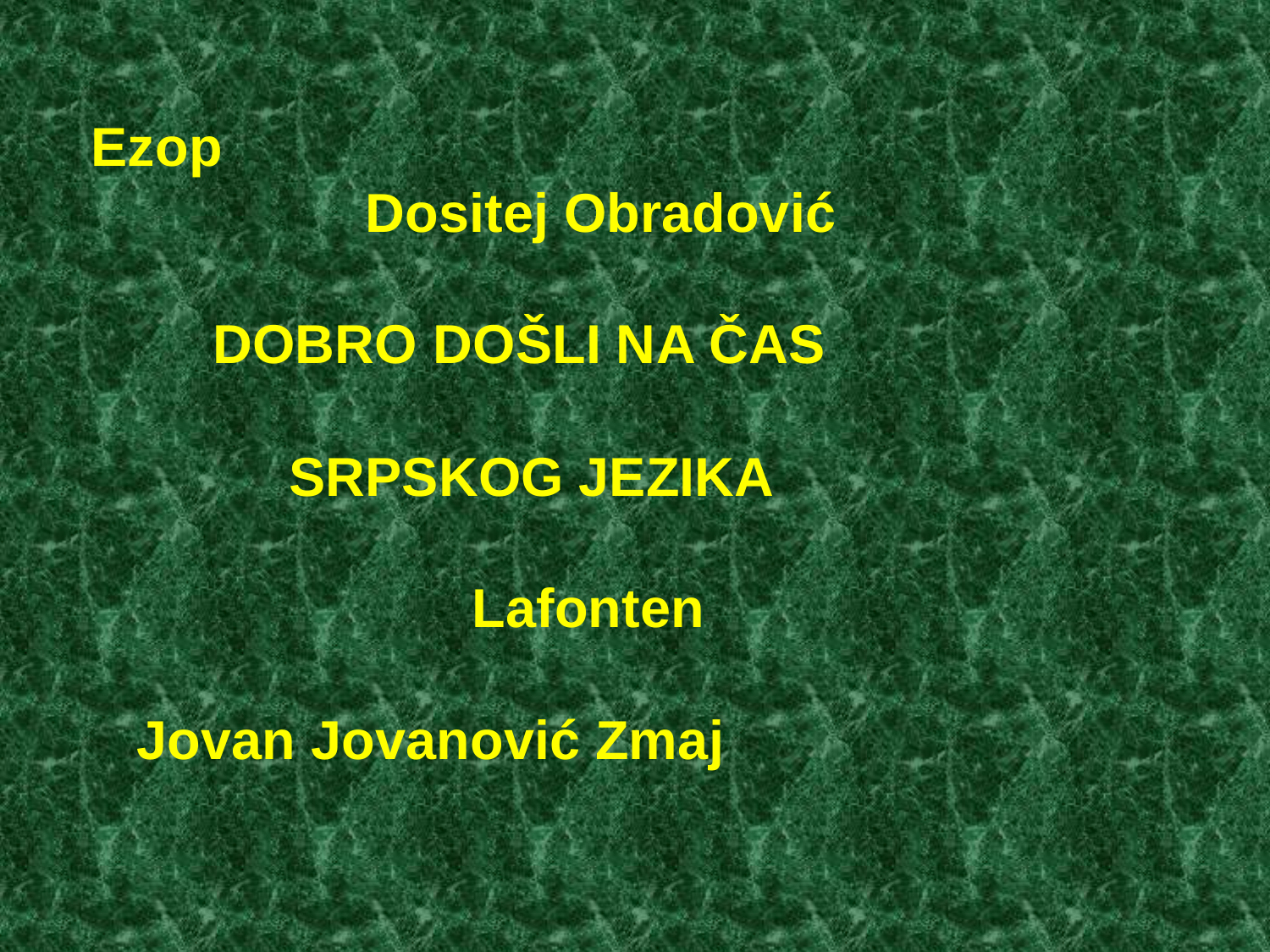

# Ezop Dositej Obradović DOBRO DOŠLI NA ČAS SRPSKOG JEZIKA Lafonten Jovan Jovanović Zmaj